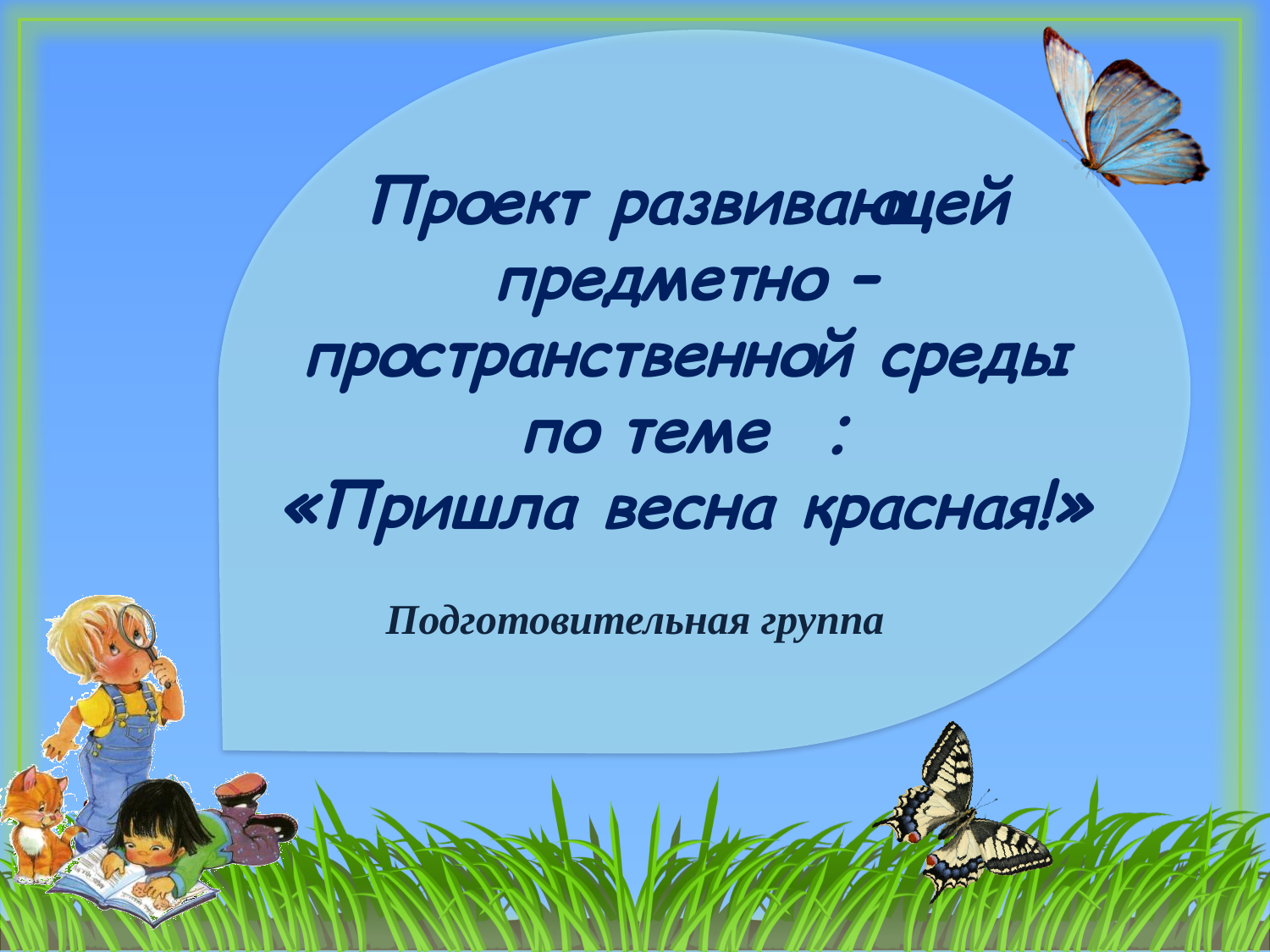

# Проект развивающей предметно – пространственной среды по теме  : «Пришла весна красная!»

Подготовительная группа